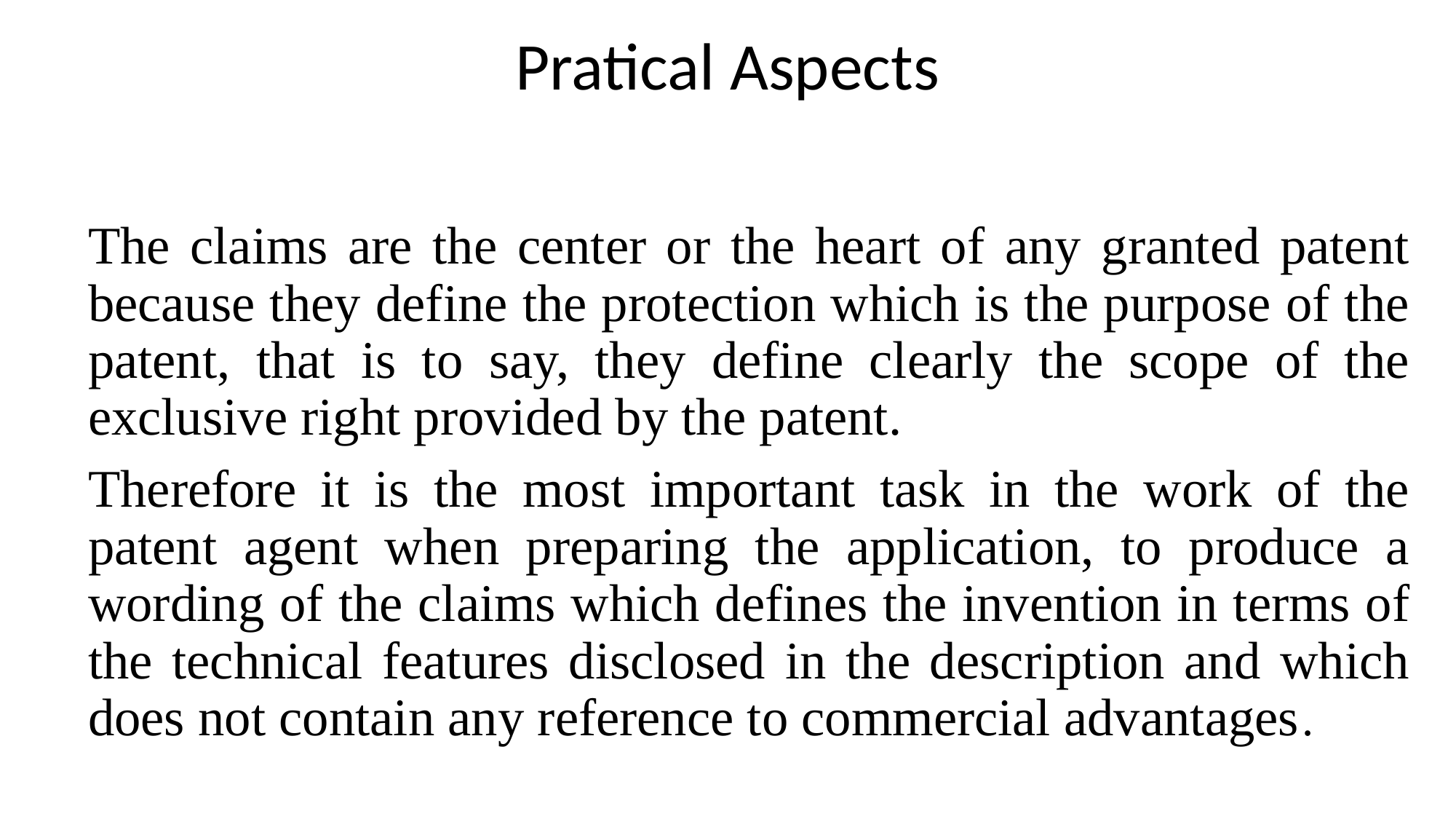

# Pratical Aspects

The claims are the center or the heart of any granted patent because they define the protection which is the purpose of the patent, that is to say, they define clearly the scope of the exclusive right provided by the patent.
Therefore it is the most important task in the work of the patent agent when preparing the application, to produce a wording of the claims which defines the invention in terms of the technical features disclosed in the description and which does not contain any reference to commercial advantages.